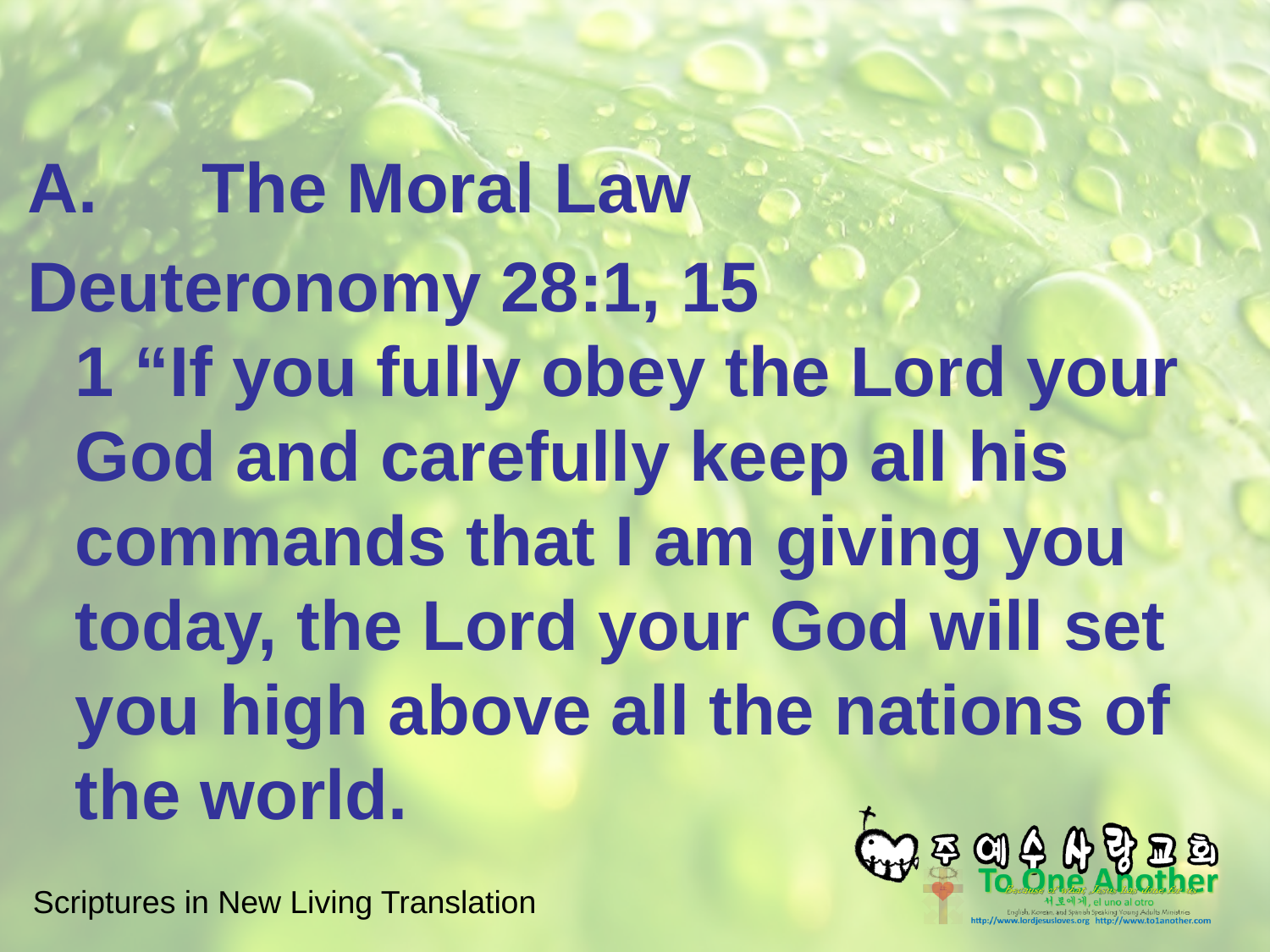

#
A.	The Moral Law
Deuteronomy 28:1, 15
1 “If you fully obey the Lord your God and carefully keep all his commands that I am giving you today, the Lord your God will set you high above all the nations of the world.